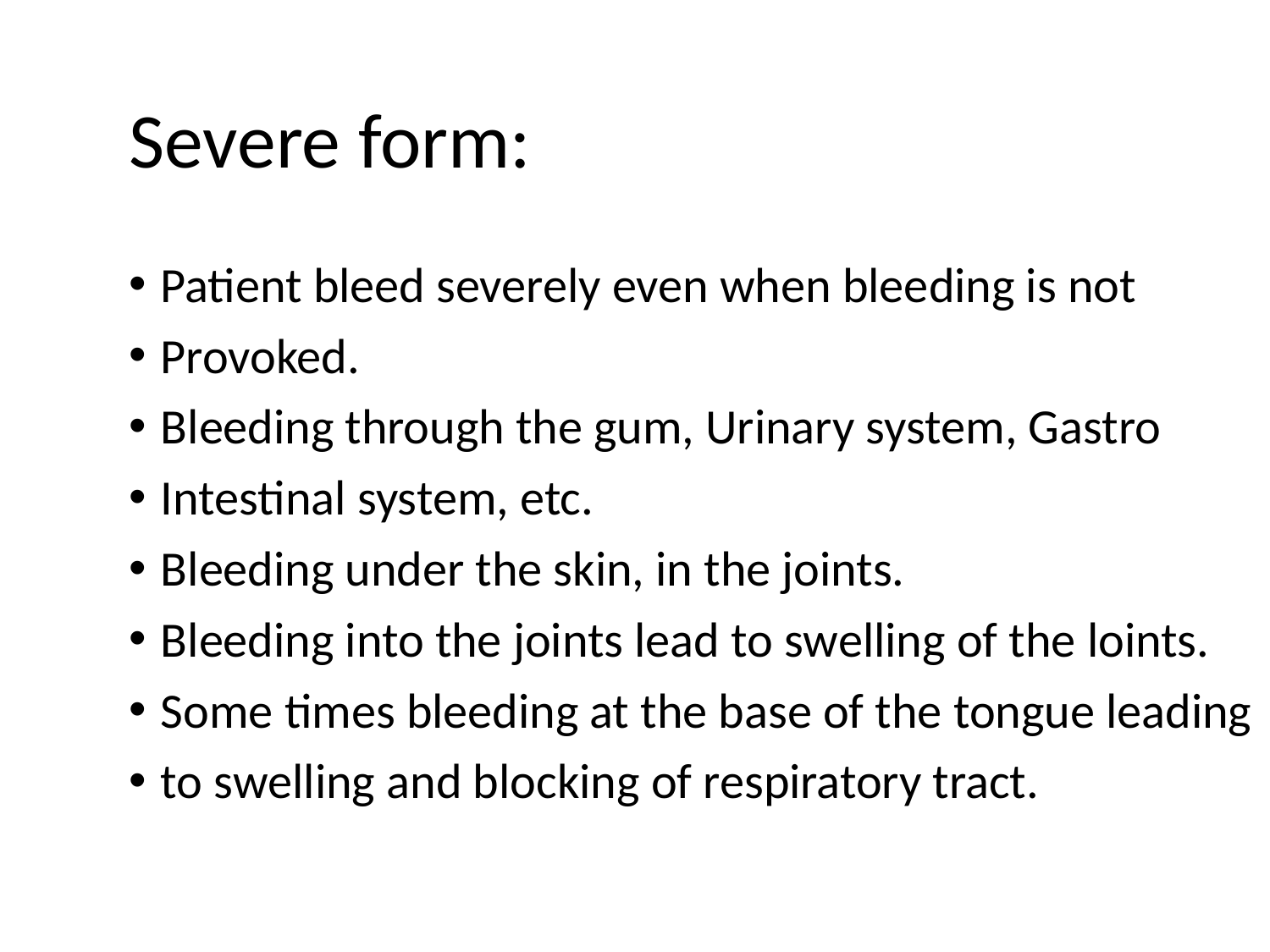

# Severe form:
Patient bleed severely even when bleeding is not
Provoked.
Bleeding through the gum, Urinary system, Gastro
Intestinal system, etc.
Bleeding under the skin, in the joints.
Bleeding into the joints lead to swelling of the loints.
Some times bleeding at the base of the tongue leading
to swelling and blocking of respiratory tract.